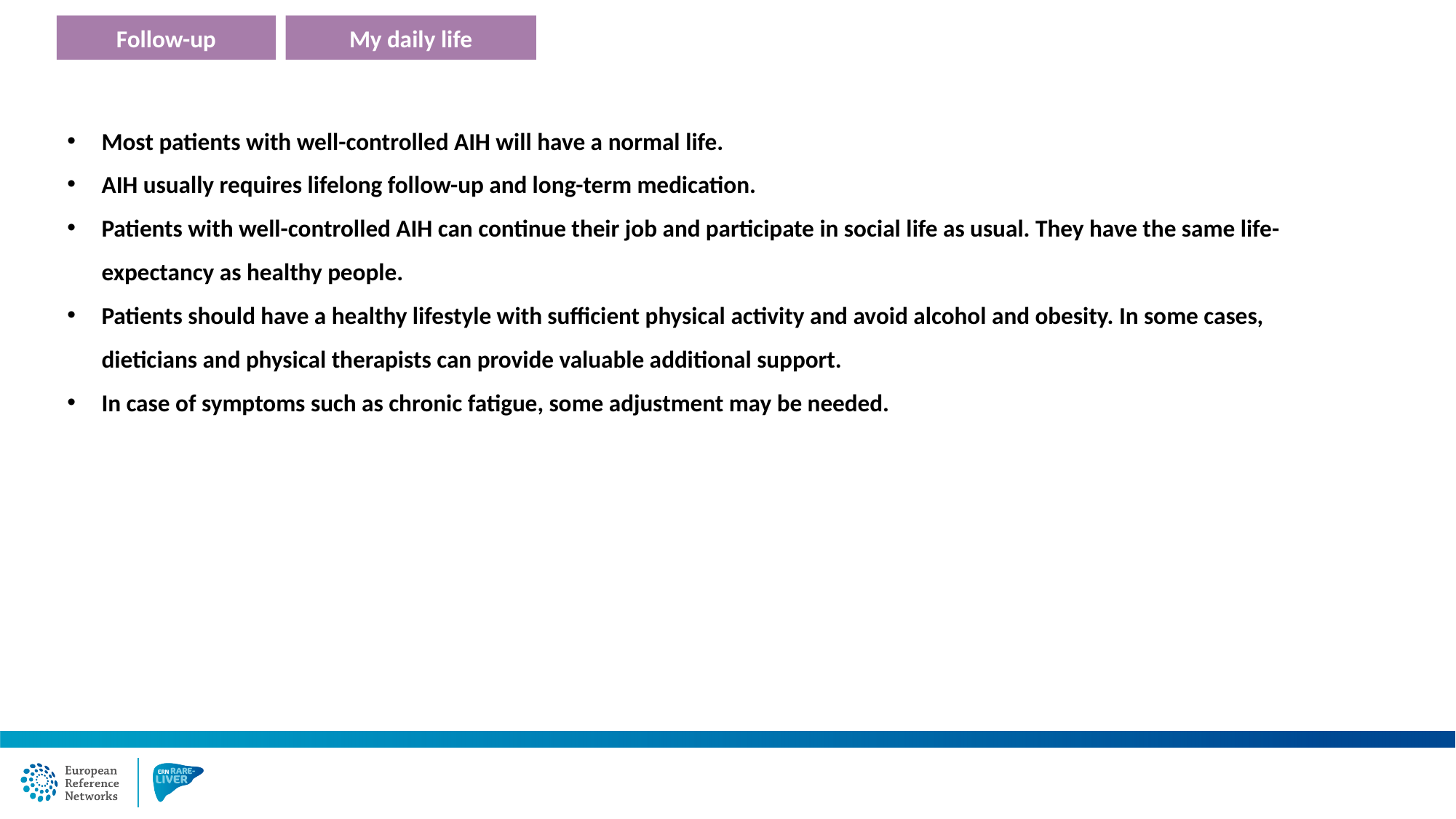

Follow-up
My daily life
Most patients with well-controlled AIH will have a normal life.
AIH usually requires lifelong follow-up and long-term medication.
Patients with well-controlled AIH can continue their job and participate in social life as usual. They have the same life-expectancy as healthy people.
Patients should have a healthy lifestyle with sufficient physical activity and avoid alcohol and obesity. In some cases, dieticians and physical therapists can provide valuable additional support.
In case of symptoms such as chronic fatigue, some adjustment may be needed.